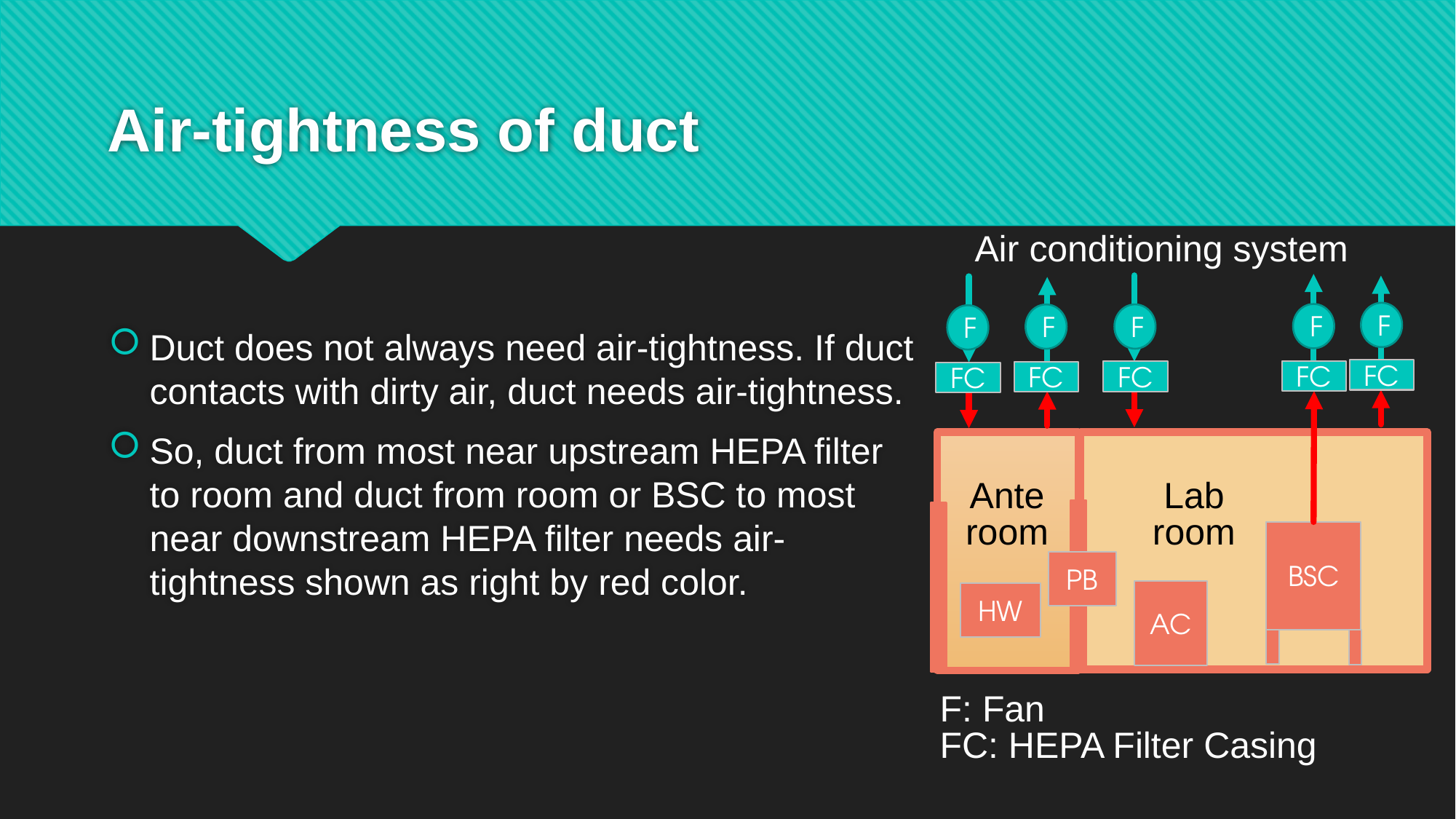

# Air-tightness of duct
Air conditioning system
Duct does not always need air-tightness. If duct contacts with dirty air, duct needs air-tightness.
So, duct from most near upstream HEPA filter to room and duct from room or BSC to most near downstream HEPA filter needs air-tightness shown as right by red color.

F
F
F
F
F
FC
FC
FC
FC
FC

Ante room
Lab
room

BSC
PB
AC
HW

F: Fan
FC: HEPA Filter Casing